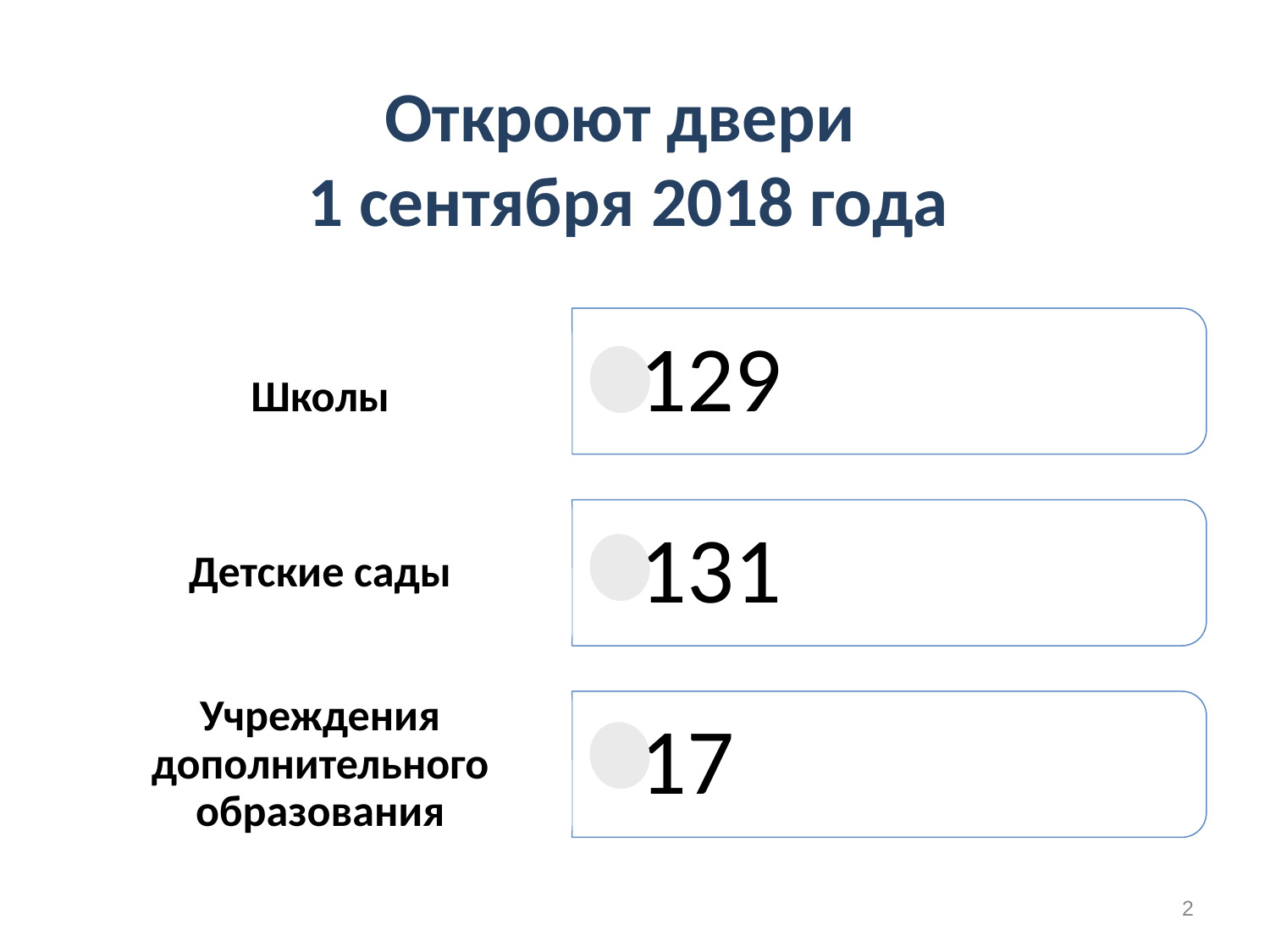

# Откроют двери 1 сентября 2018 года
129
Школы
131
Детские сады
17
Учреждения дополнительного образования

2